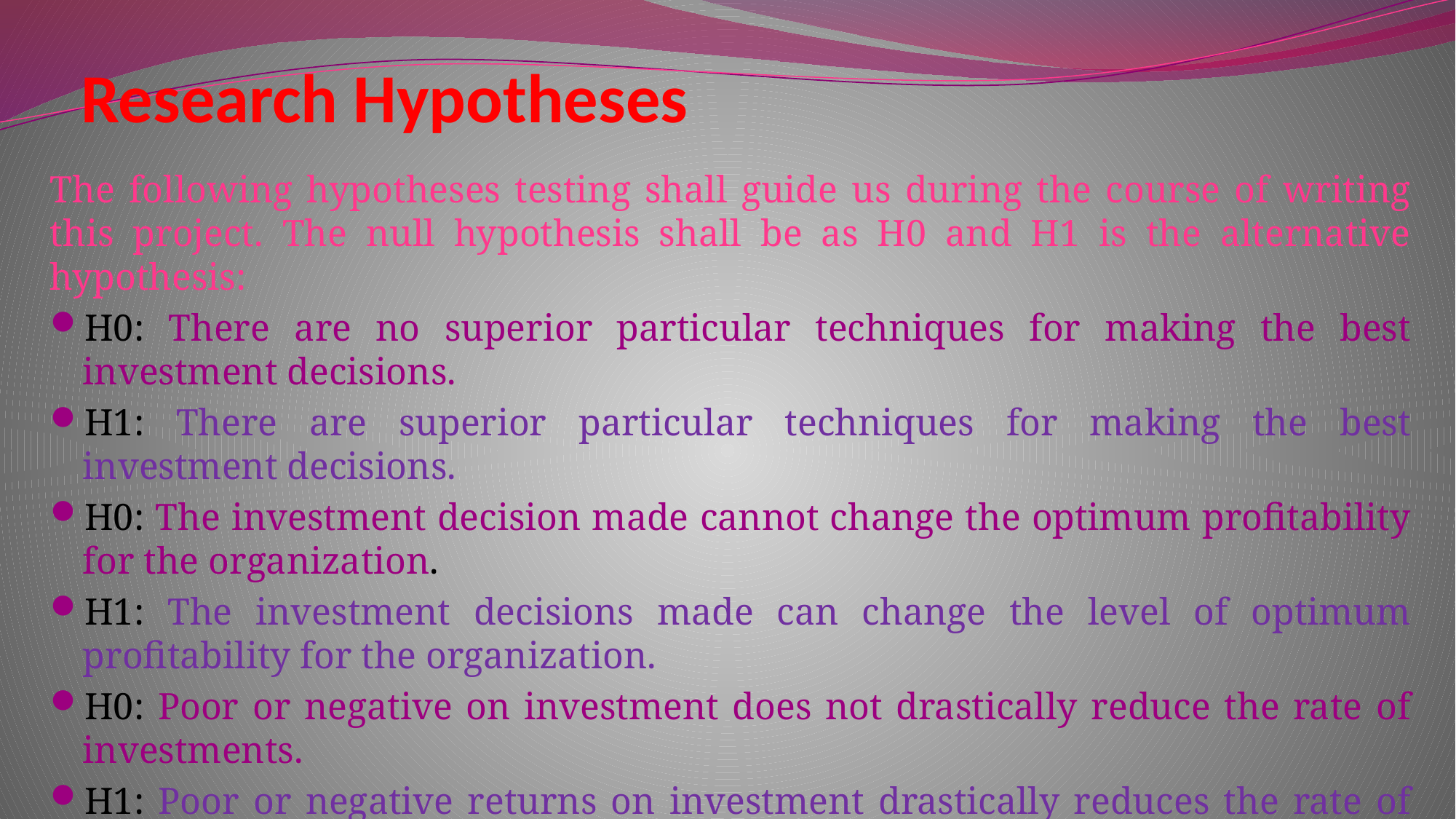

# Research Hypotheses
The following hypotheses testing shall guide us during the course of writing this project. The null hypothesis shall be as H0 and H1 is the alternative hypothesis:
H0: There are no superior particular techniques for making the best investment decisions.
H1: There are superior particular techniques for making the best investment decisions.
H0: The investment decision made cannot change the optimum profitability for the organization.
H1: The investment decisions made can change the level of optimum profitability for the organization.
H0: Poor or negative on investment does not drastically reduce the rate of investments.
H1: Poor or negative returns on investment drastically reduces the rate of investment.